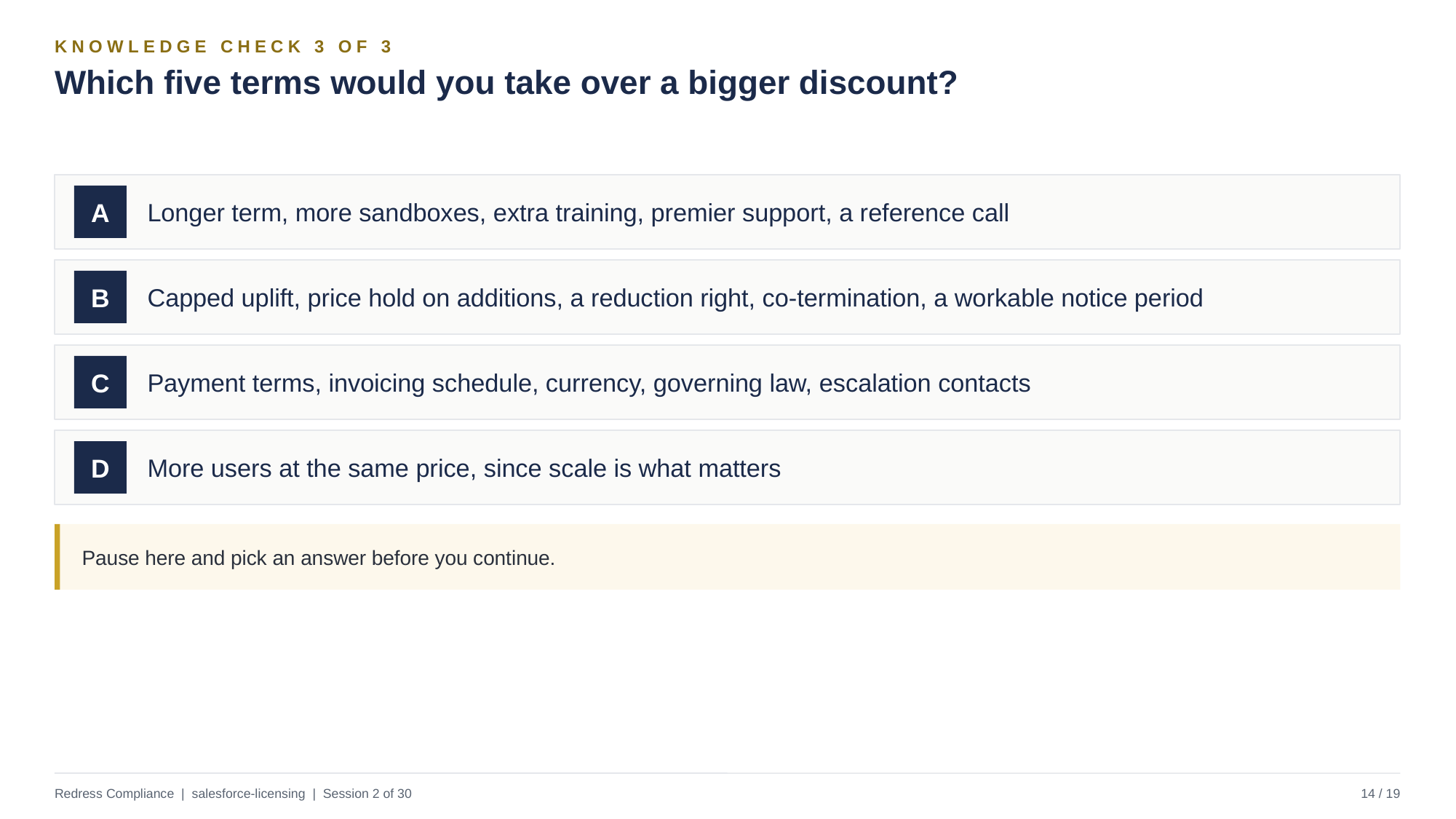

KNOWLEDGE CHECK 3 OF 3
Which five terms would you take over a bigger discount?

Longer term, more sandboxes, extra training, premier support, a reference call

A

Capped uplift, price hold on additions, a reduction right, co-termination, a workable notice period

B

Payment terms, invoicing schedule, currency, governing law, escalation contacts

C

More users at the same price, since scale is what matters

D

Pause here and pick an answer before you continue.

Redress Compliance  |  salesforce-licensing  |  Session 2 of 30
14 / 19